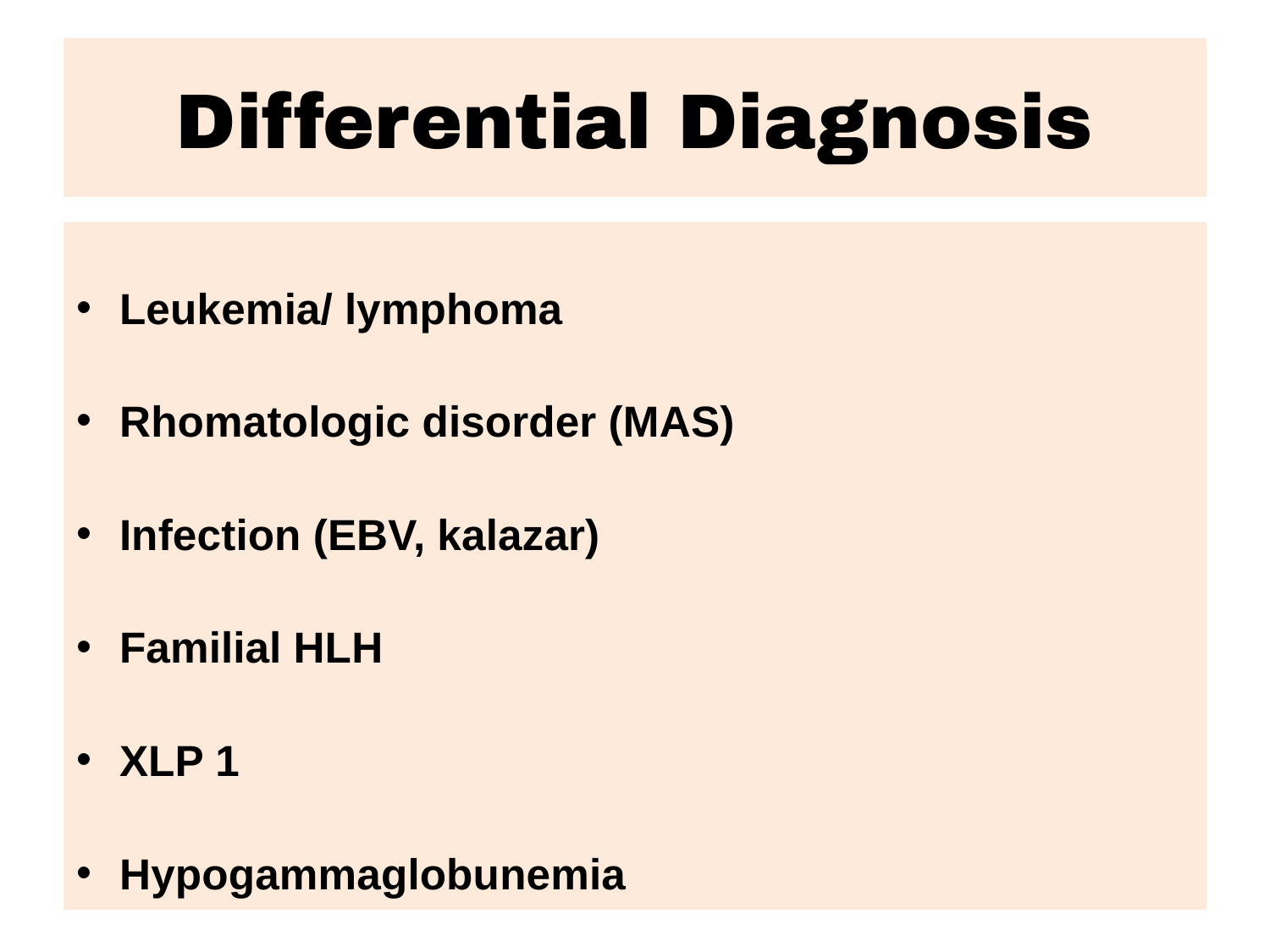

# Differential Diagnosis
Leukemia/ lymphoma
Rhomatologic disorder (MAS)
Infection (EBV, kalazar)
Familial HLH
XLP 1
Hypogammaglobunemia